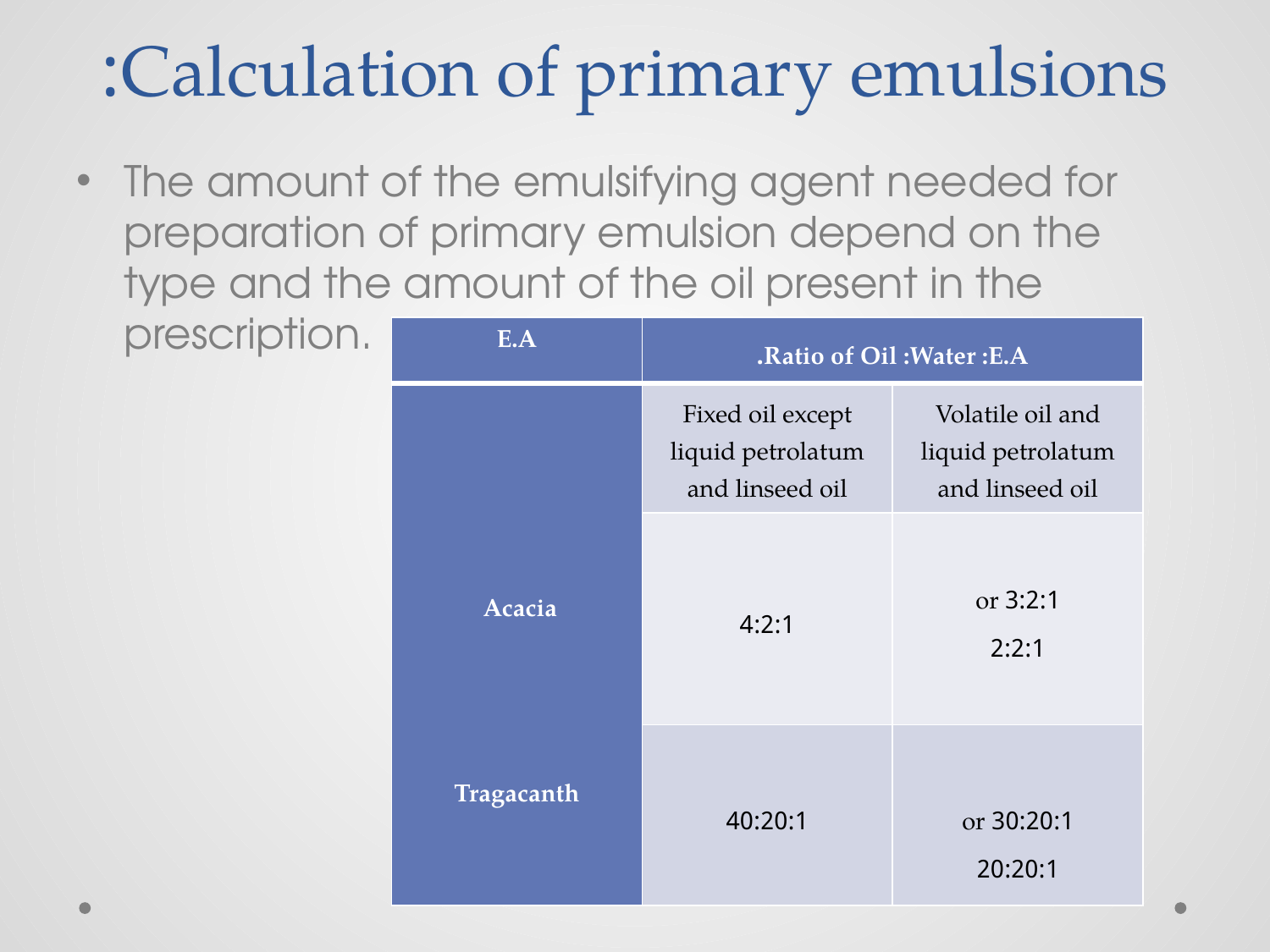

# Calculation of primary emulsions:
The amount of the emulsifying agent needed for preparation of primary emulsion depend on the type and the amount of the oil present in the prescription.

| E.A | Ratio of Oil :Water :E.A. |  |
| --- | --- | --- |
| Acacia       Tragacanth | Fixed oil except liquid petrolatum and linseed oil | Volatile oil and liquid petrolatum and linseed oil |
|  | 4:2:1 | 3:2:1 or 2:2:1 |
|  | 40:20:1 | 30:20:1 or 20:20:1 |